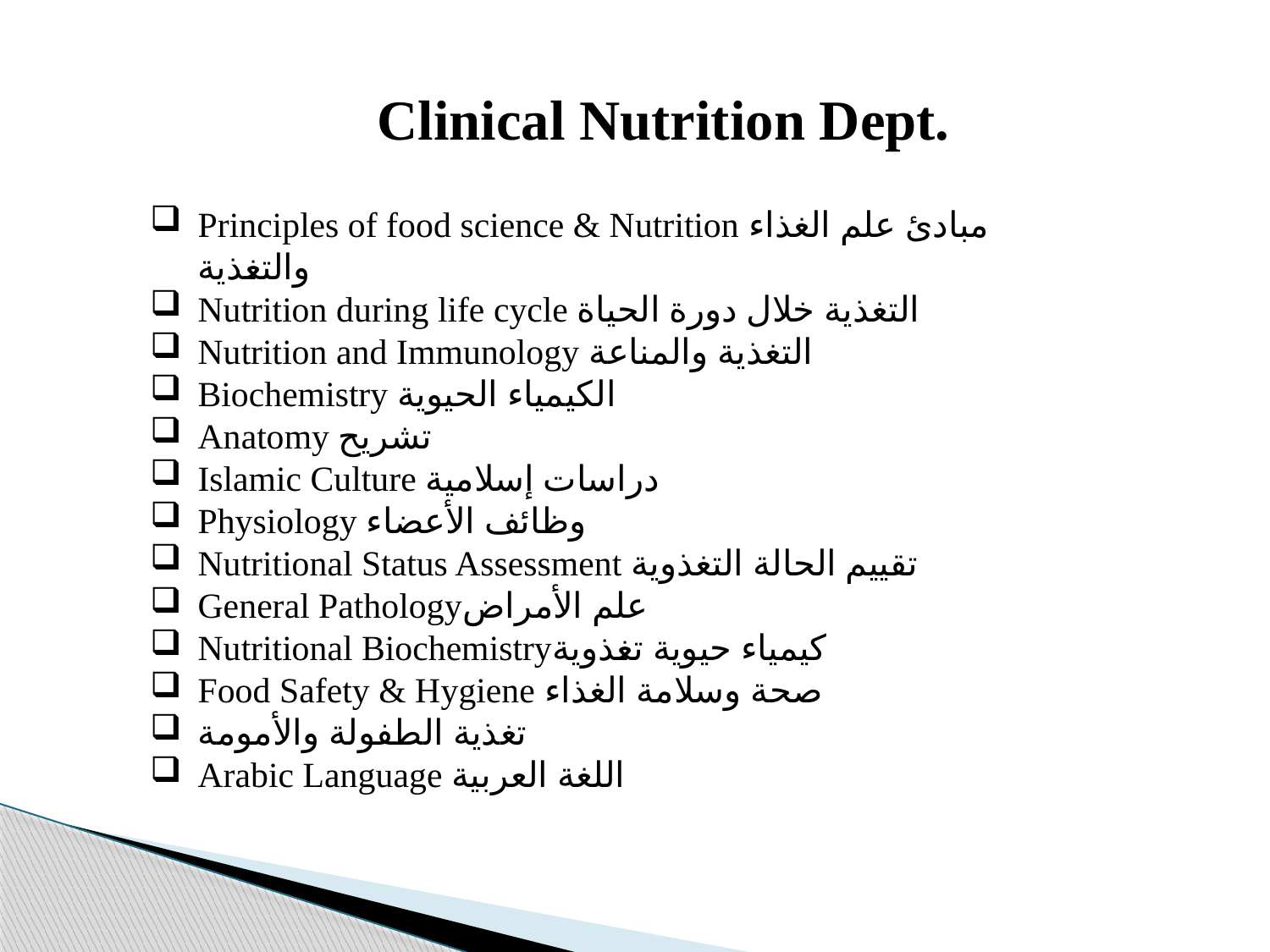

Clinical Nutrition Dept.
Principles of food science & Nutrition مبادئ علم الغذاء والتغذية
Nutrition during life cycle التغذية خلال دورة الحياة
Nutrition and Immunology التغذية والمناعة
Biochemistry الكيمياء الحيوية
Anatomy تشريح
Islamic Culture دراسات إسلامية
Physiology وظائف الأعضاء
Nutritional Status Assessment تقييم الحالة التغذوية
General Pathologyعلم الأمراض
Nutritional Biochemistryكيمياء حيوية تغذوية
Food Safety & Hygiene صحة وسلامة الغذاء
تغذية الطفولة والأمومة
Arabic Language اللغة العربية